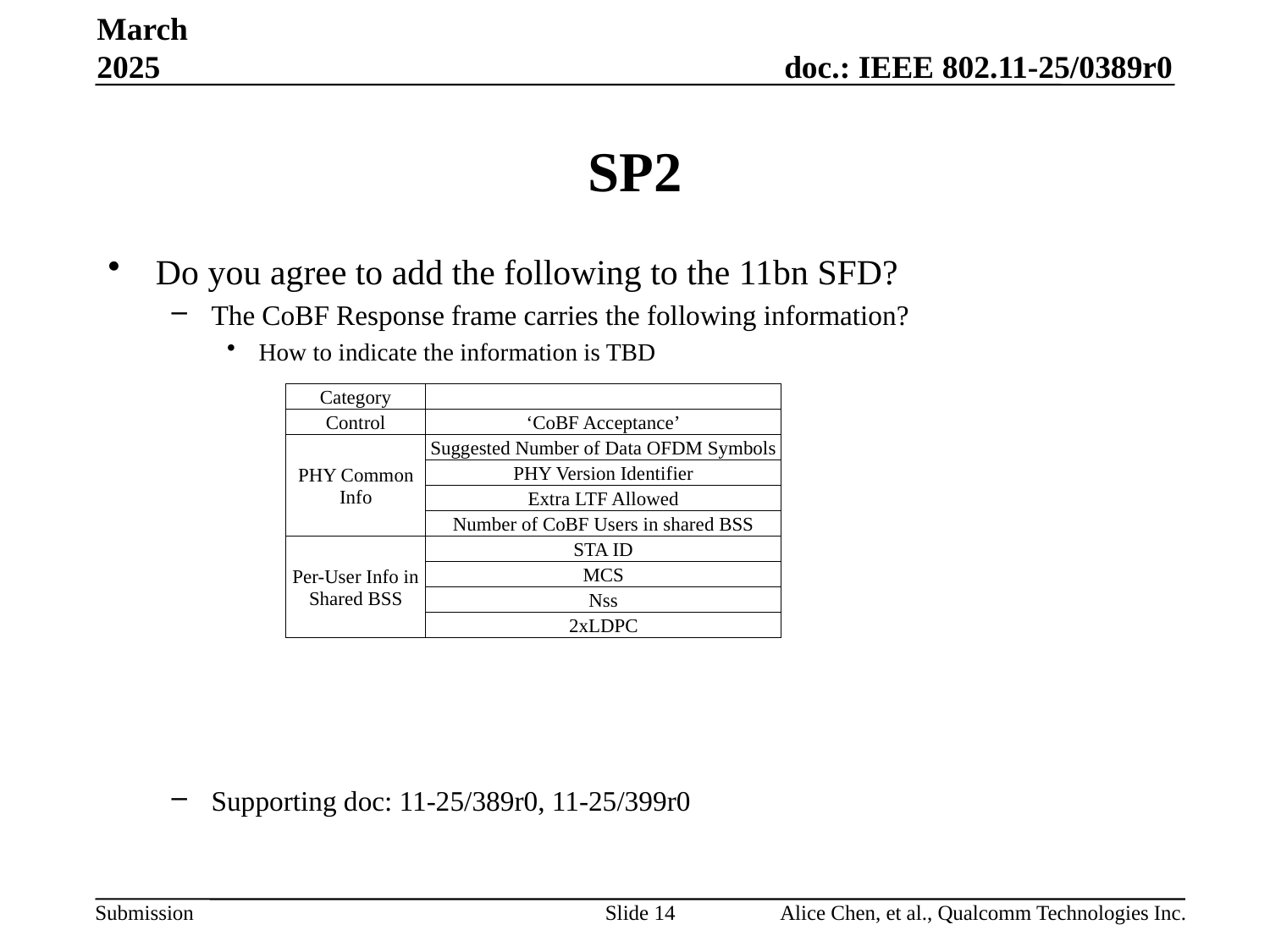

March 2025
# SP2
Do you agree to add the following to the 11bn SFD?
The CoBF Response frame carries the following information?
How to indicate the information is TBD

Supporting doc: 11-25/389r0, 11-25/399r0

| Category |  |
| --- | --- |
| Control | ‘CoBF Acceptance’ |
| PHY Common Info | Suggested Number of Data OFDM Symbols |
|  | PHY Version Identifier |
|  | Extra LTF Allowed |
|  | Number of CoBF Users in shared BSS |
| Per-User Info in Shared BSS | STA ID |
|  | MCS |
|  | Nss |
|  | 2xLDPC |
Slide 14
Alice Chen, et al., Qualcomm Technologies Inc.